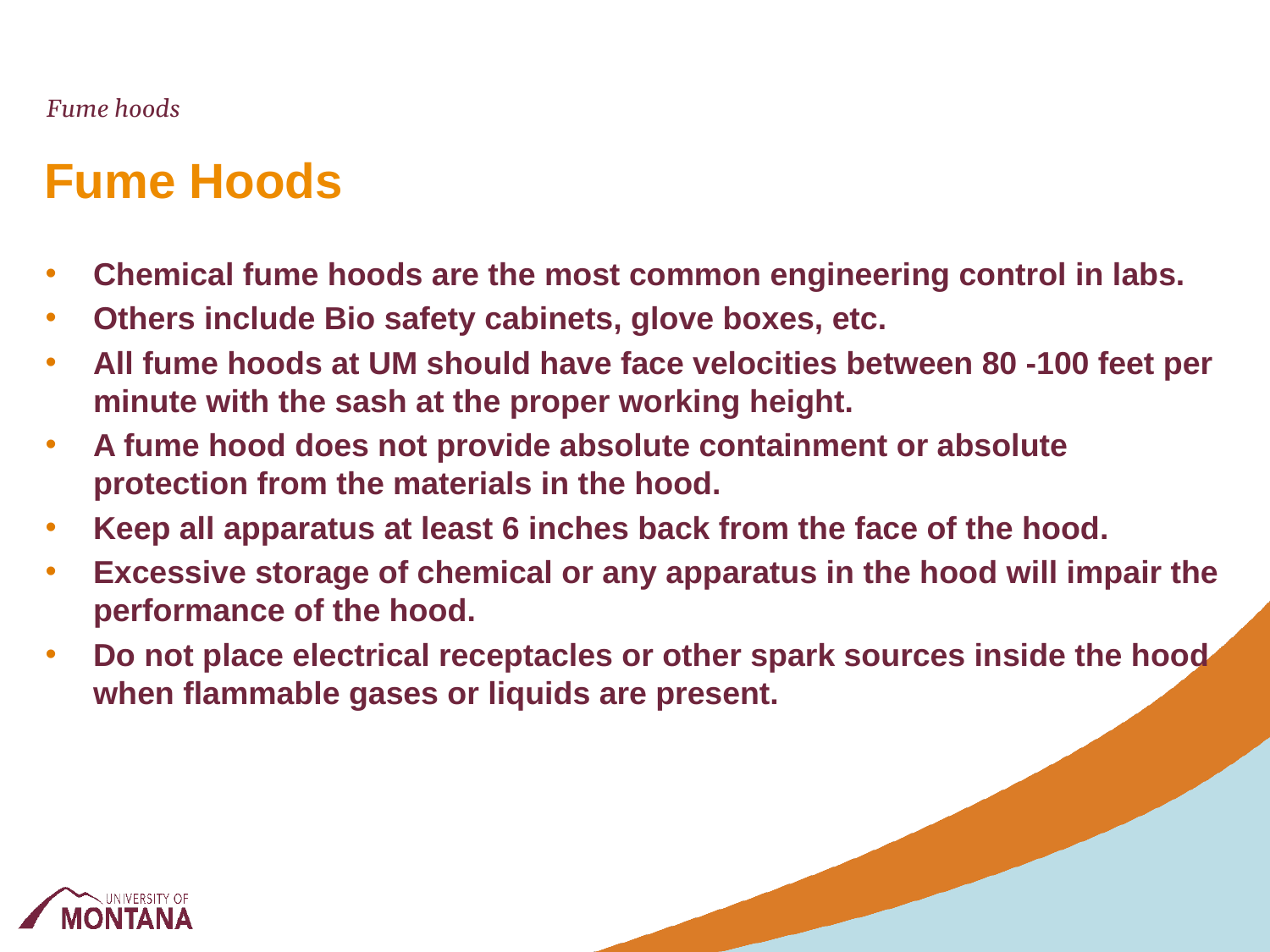

Fume hoods
# Fume Hoods
Chemical fume hoods are the most common engineering control in labs.
Others include Bio safety cabinets, glove boxes, etc.
All fume hoods at UM should have face velocities between 80 -100 feet per minute with the sash at the proper working height.
A fume hood does not provide absolute containment or absolute protection from the materials in the hood.
Keep all apparatus at least 6 inches back from the face of the hood.
Excessive storage of chemical or any apparatus in the hood will impair the performance of the hood.
Do not place electrical receptacles or other spark sources inside the hood when flammable gases or liquids are present.